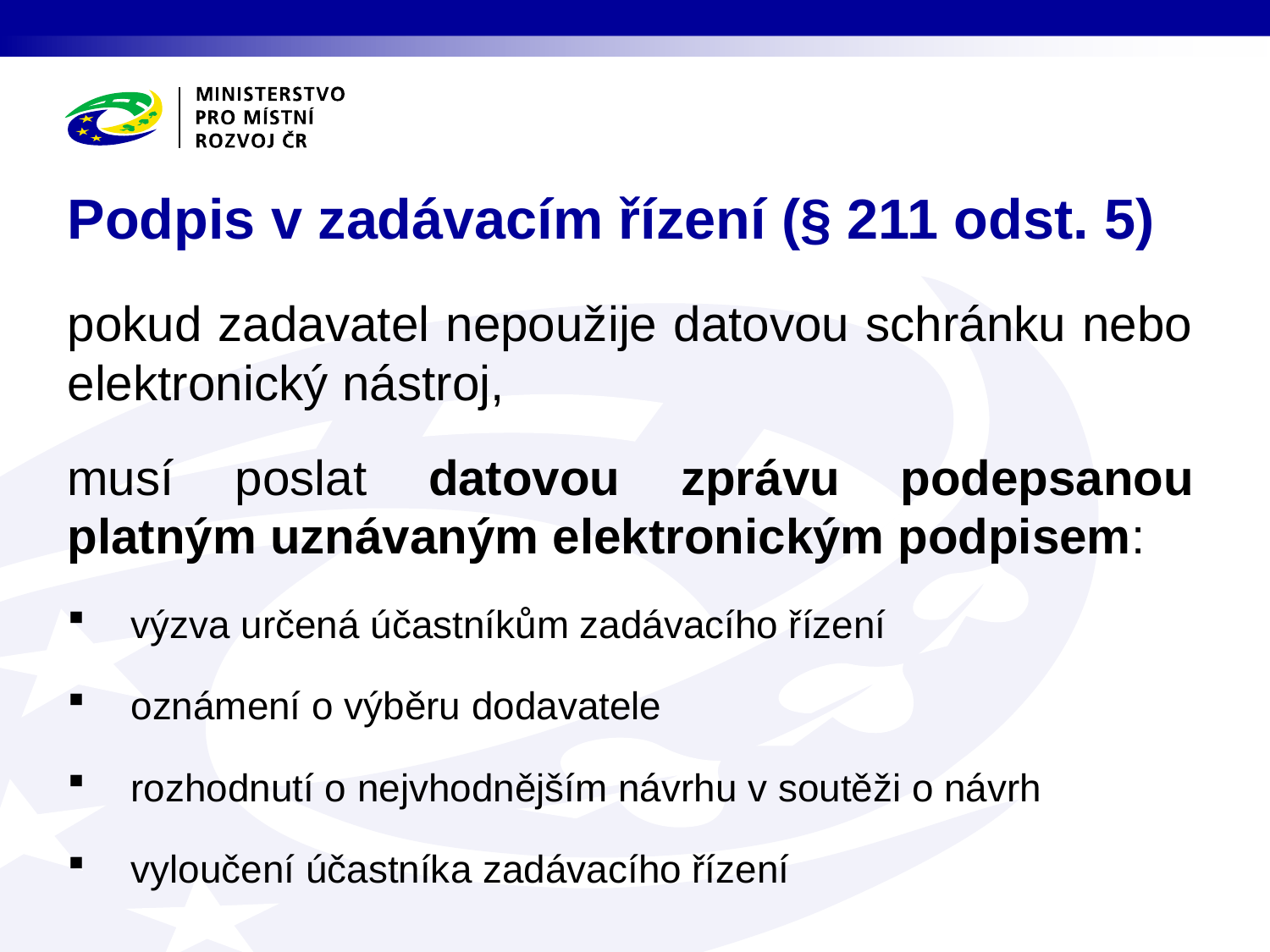

# Podpis v zadávacím řízení (§ 211 odst. 5)
pokud zadavatel nepoužije datovou schránku nebo elektronický nástroj,
musí poslat datovou zprávu podepsanou platným uznávaným elektronickým podpisem:
výzva určená účastníkům zadávacího řízení
oznámení o výběru dodavatele
rozhodnutí o nejvhodnějším návrhu v soutěži o návrh
vyloučení účastníka zadávacího řízení